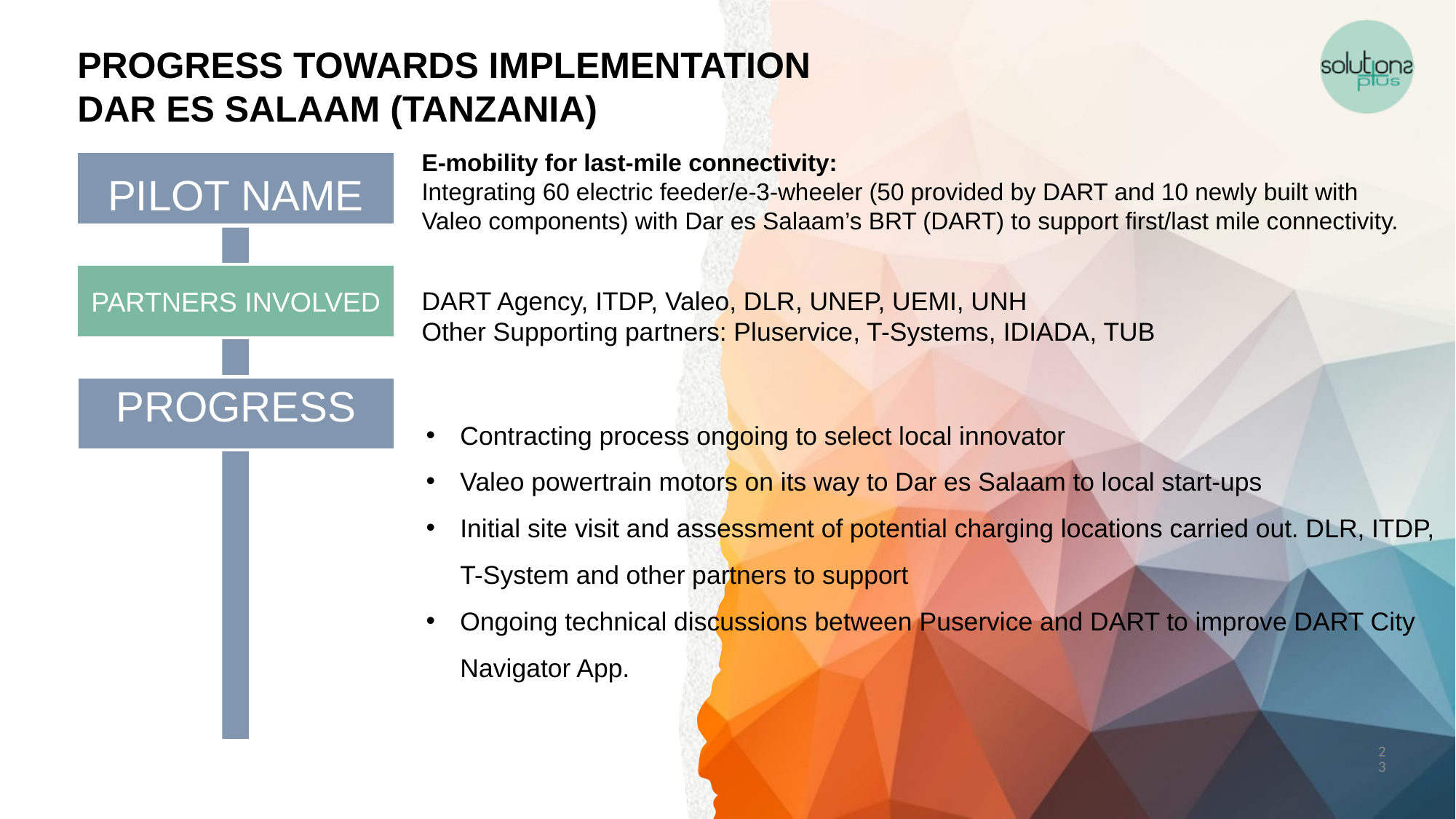

PROGRESS TOWARDS IMPLEMENTATION
DAR ES SALAAM (TANZANIA)
E-mobility for last-mile connectivity:
Integrating 60 electric feeder/e-3-wheeler (50 provided by DART and 10 newly built with Valeo components) with Dar es Salaam’s BRT (DART) to support first/last mile connectivity.

PILOT NAME

PARTNERS INVOLVED
DART Agency, ITDP, Valeo, DLR, UNEP, UEMI, UNH
Other Supporting partners: Pluservice, T-Systems, IDIADA, TUB
PROGRESS

Contracting process ongoing to select local innovator
Valeo powertrain motors on its way to Dar es Salaam to local start-ups
Initial site visit and assessment of potential charging locations carried out. DLR, ITDP, T-System and other partners to support
Ongoing technical discussions between Puservice and DART to improve DART City Navigator App.
23